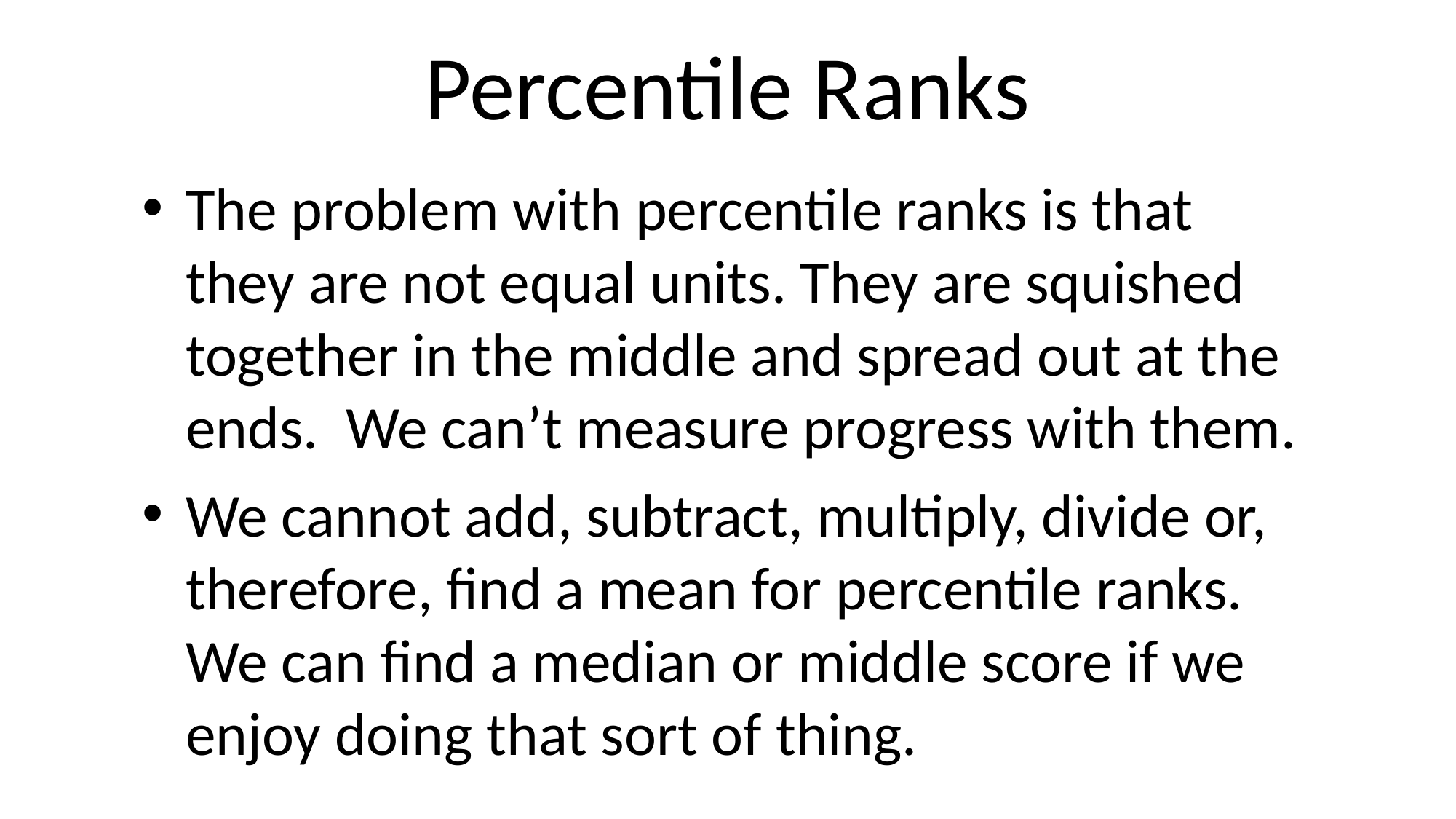

# Percentile Ranks
The problem with percentile ranks is that they are not equal units. They are squished together in the middle and spread out at the ends.  We can’t measure progress with them.
We cannot add, subtract, multiply, divide or, therefore, find a mean for percentile ranks.  We can find a median or middle score if we enjoy doing that sort of thing.